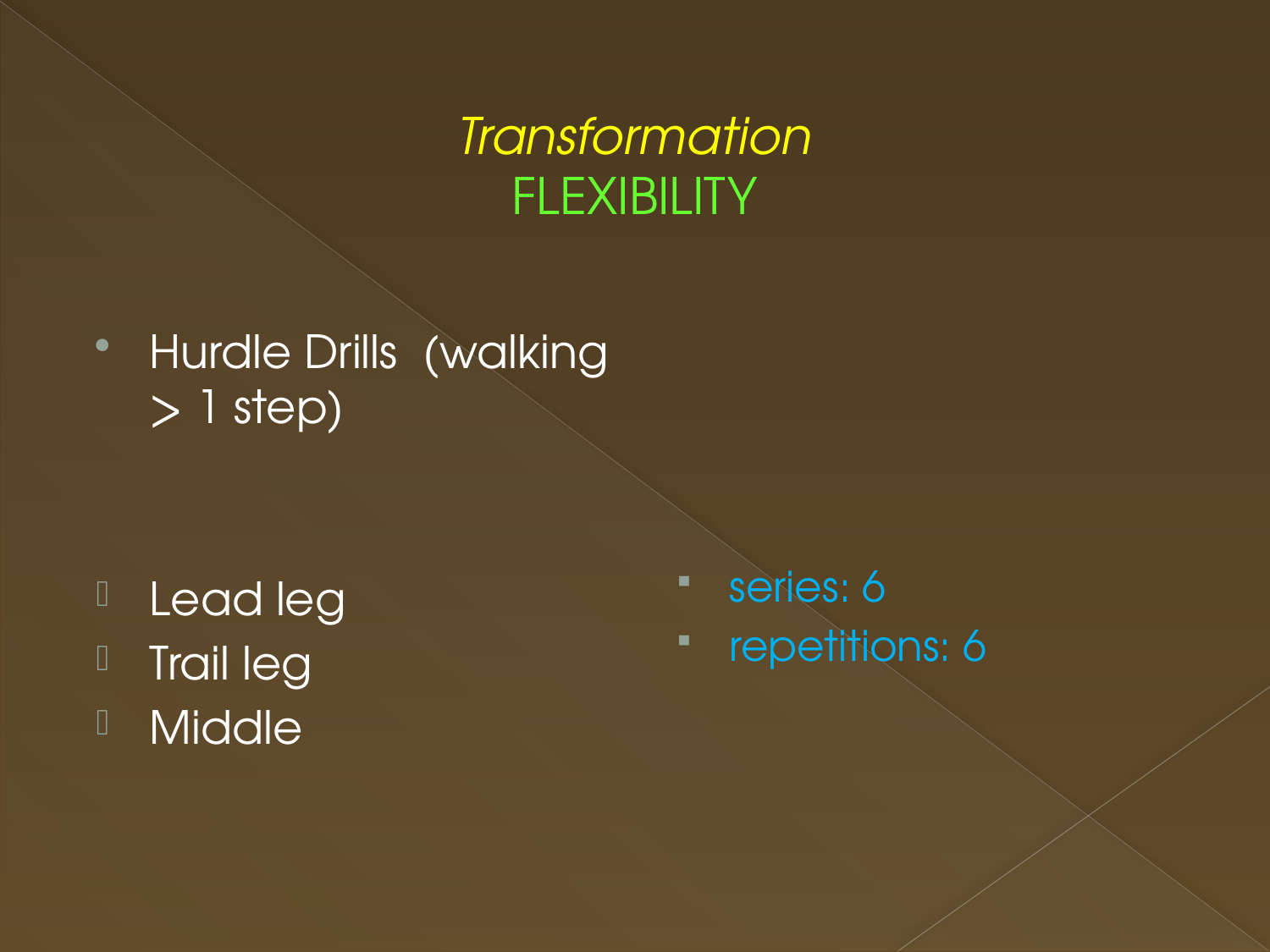

# Transformation FLEXIBILITY
Hurdle Drills  (walking > 1 step)

Lead leg
Trail leg
Middle

series: 6
repetitions: 6